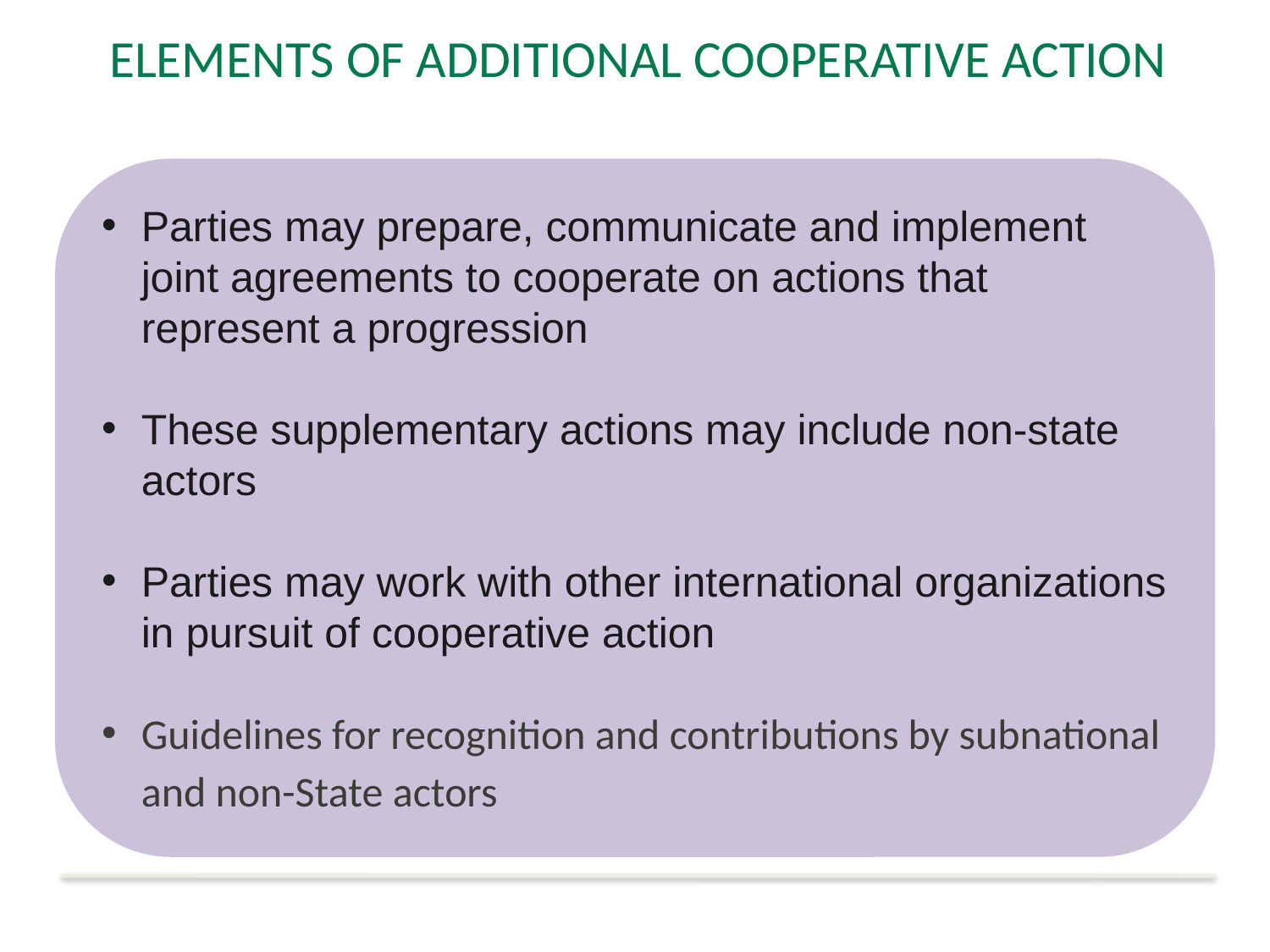

# ELEMENTS OF ADDITIONAL COOPERATIVE ACTION
Parties may prepare, communicate and implement joint agreements to cooperate on actions that represent a progression

These supplementary actions may include non-state actors

Parties may work with other international organizations in pursuit of cooperative action

Guidelines for recognition and contributions by subnational and non-State actors